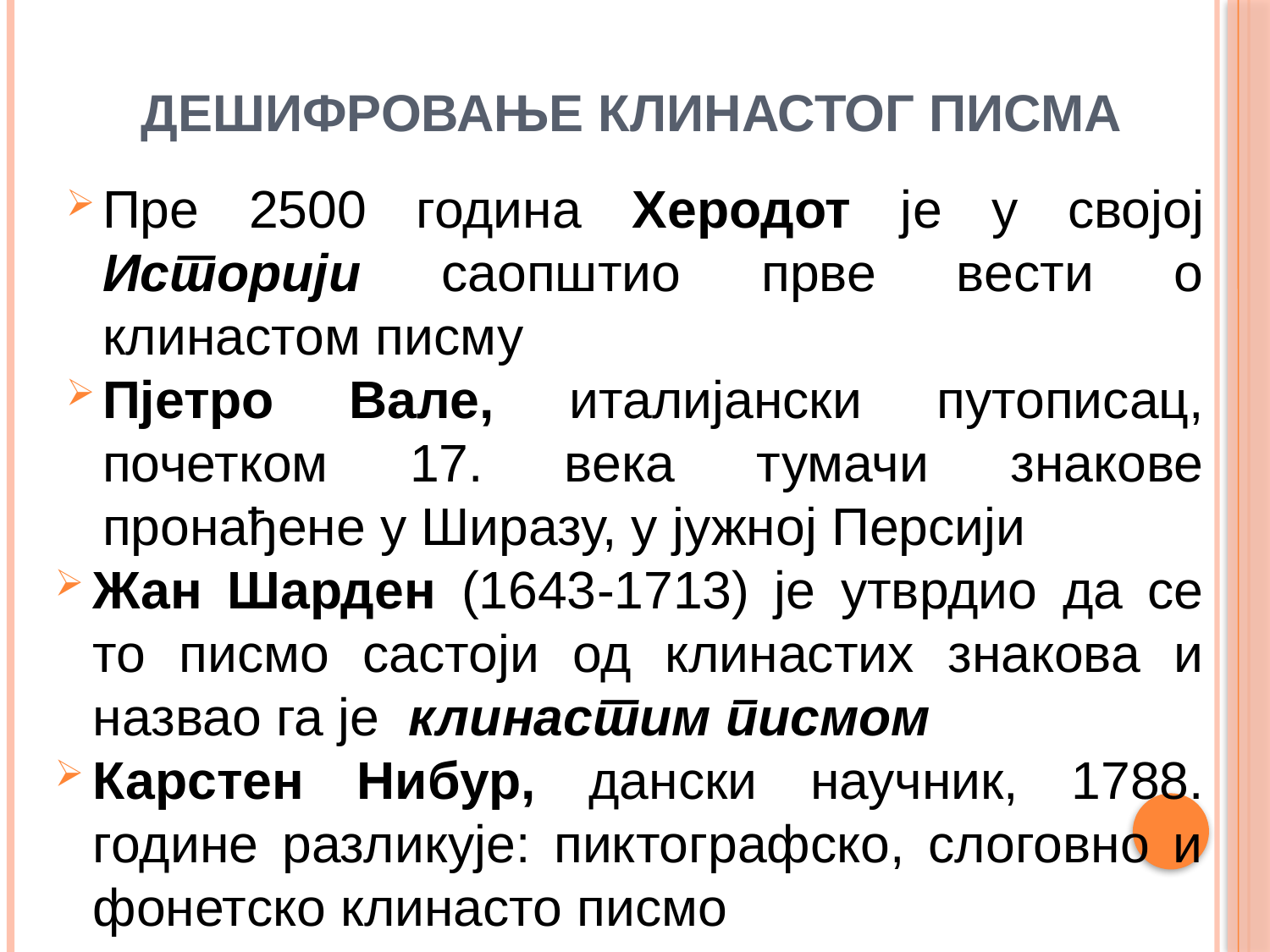

# Дешифровање клинастог писма
Пре 2500 година Херодот је у својој Историји саопштио прве вести о клинастом писму
Пјетро Вале, италијански путописац, почетком 17. века тумачи знакове пронађене у Ширазу, у јужној Персији
Жан Шарден (1643-1713) је утврдио да се то писмо састоји од клинастих знакова и назвао га је  клинастим писмом
Карстен Нибур, дански научник, 1788. године разликује: пиктографско, слоговно и фонетско клинасто писмо